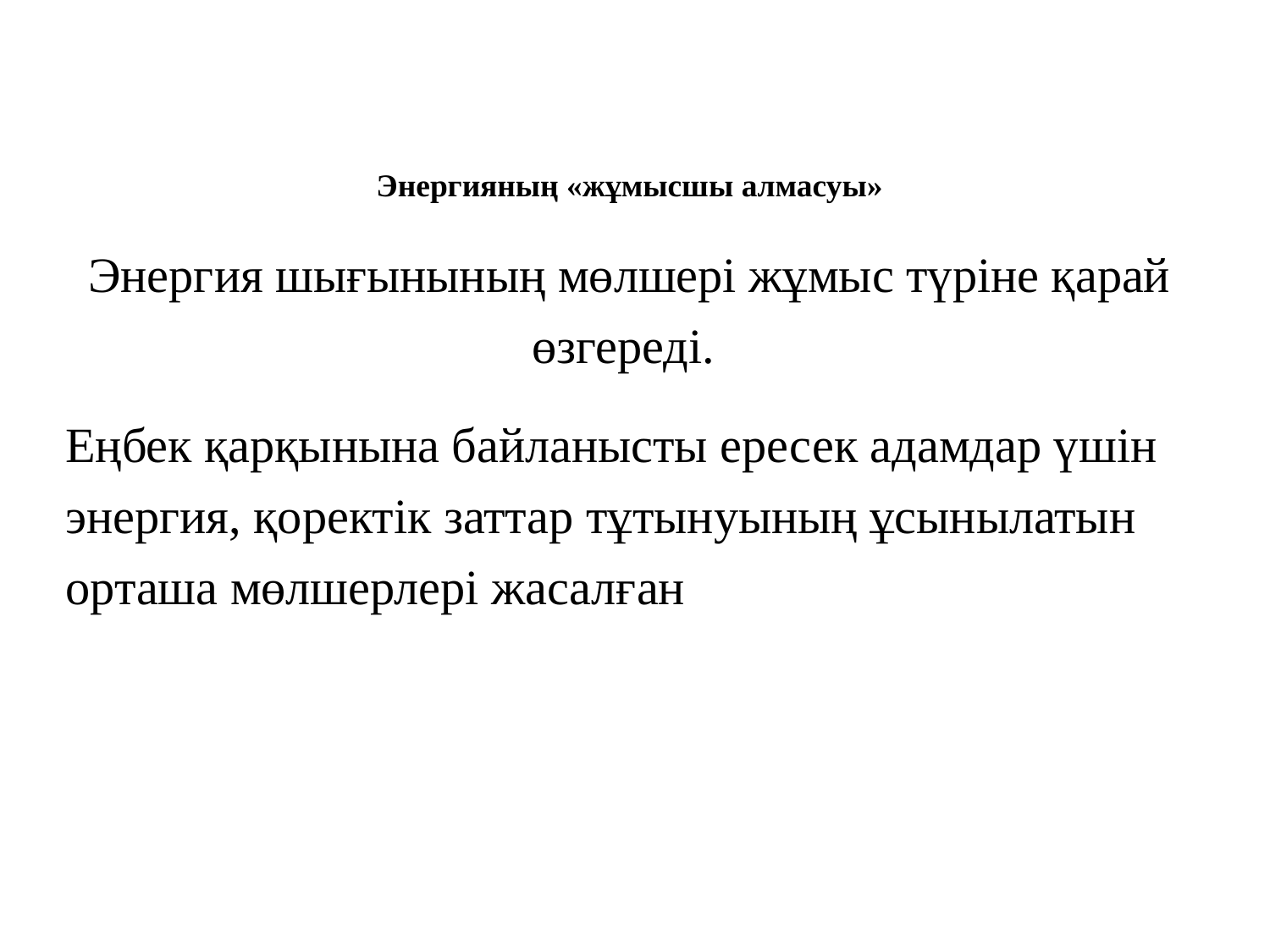

Энергияның «жұмысшы алмасуы»
Энергия шығынының мөлшері жұмыс түріне қарай өзгереді.
Еңбек қарқынына байланысты ересек адамдар үшін энергия, қоректік заттар тұтынуының ұсынылатын орташа мөлшерлері жасалған